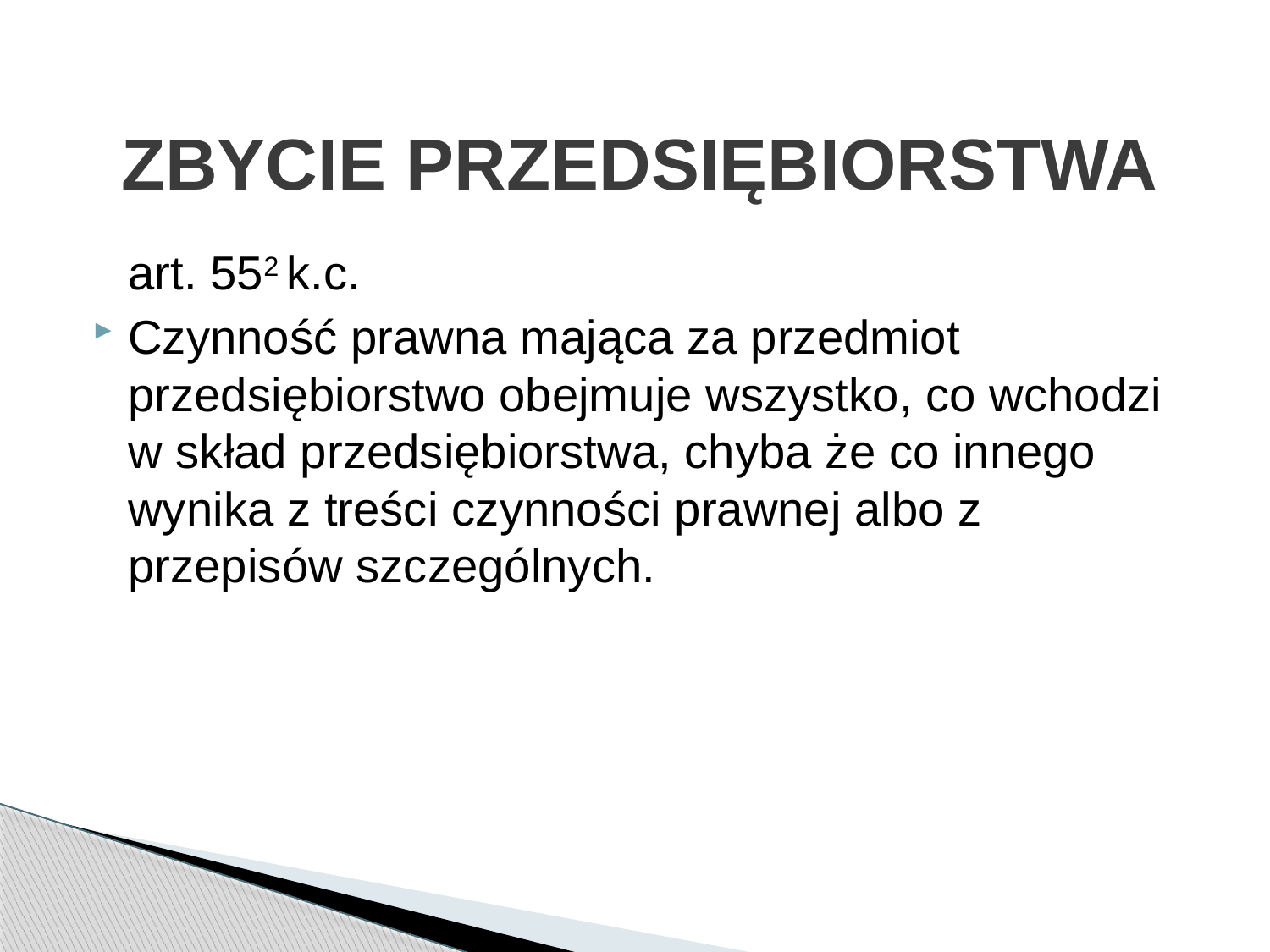

# ZBYCIE PRZEDSIĘBIORSTWA
	art. 552 k.c.
Czynność prawna mająca za przedmiot przedsiębiorstwo obejmuje wszystko, co wchodzi w skład przedsiębiorstwa, chyba że co innego wynika z treści czynności prawnej albo z przepisów szczególnych.